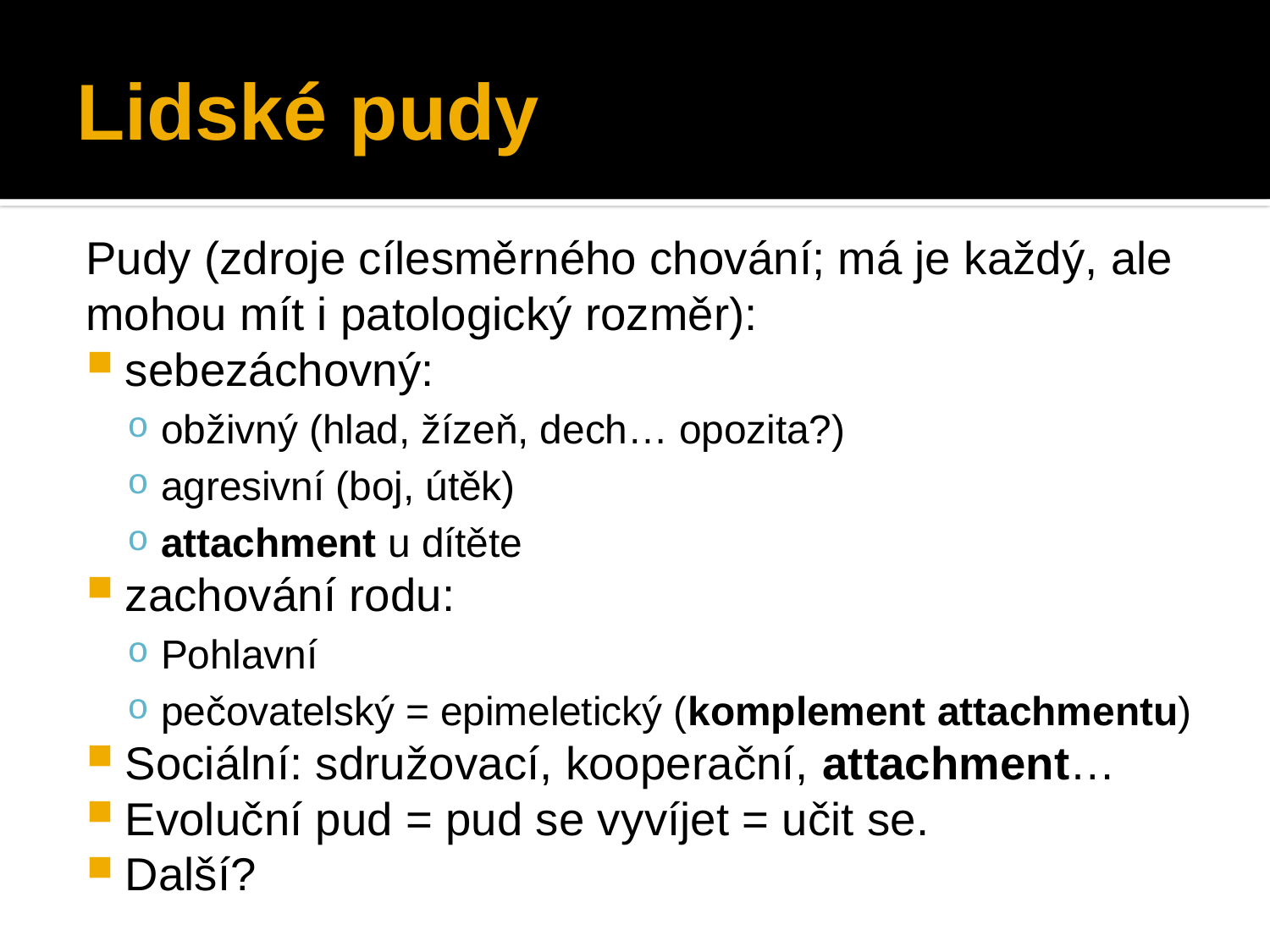

# Lidské pudy
Pudy (zdroje cílesměrného chování; má je každý, ale mohou mít i patologický rozměr):
sebezáchovný:
obživný (hlad, žízeň, dech… opozita?)
agresivní (boj, útěk)
attachment u dítěte
zachování rodu:
Pohlavní
pečovatelský = epimeletický (komplement attachmentu)
Sociální: sdružovací, kooperační, attachment…
Evoluční pud = pud se vyvíjet = učit se.
Další?